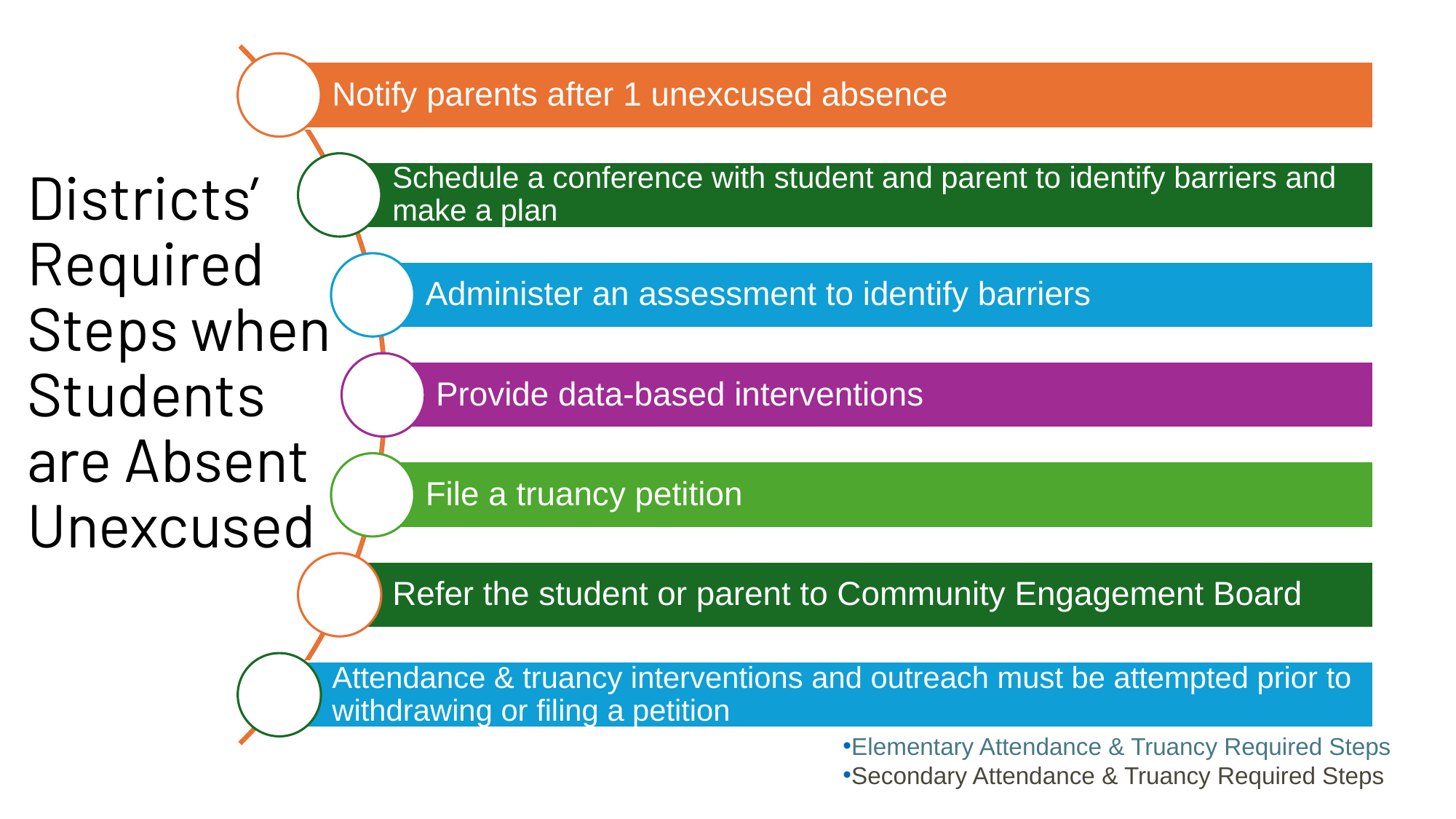

Notify parents after 1 unexcused absence
Schedule a conference with student and parent to identify barriers and make a plan
Administer an assessment to identify barriers
Provide data-based interventions
File a truancy petition
Refer the student or parent to Community Engagement Board
Attendance & truancy interventions and outreach must be attempted prior to withdrawing or filing a petition
# Districts’ Required Steps when Students are Absent Unexcused
Elementary Attendance & Truancy Required Steps
Secondary Attendance & Truancy Required Steps